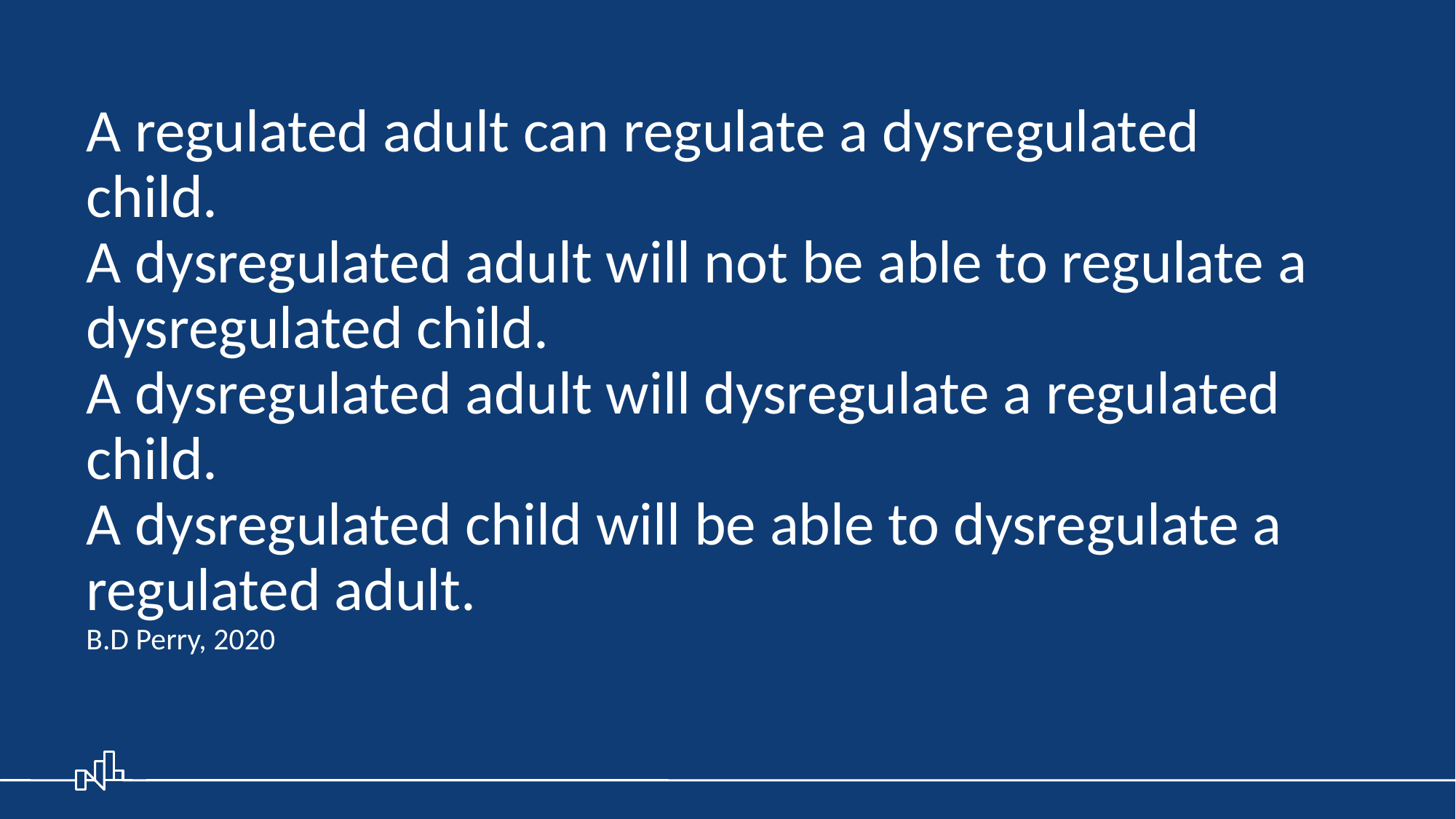

# A regulated adult can regulate a dysregulated child. A dysregulated adult will not be able to regulate a dysregulated child. A dysregulated adult will dysregulate a regulated child. A dysregulated child will be able to dysregulate a regulated adult. B.D Perry, 2020